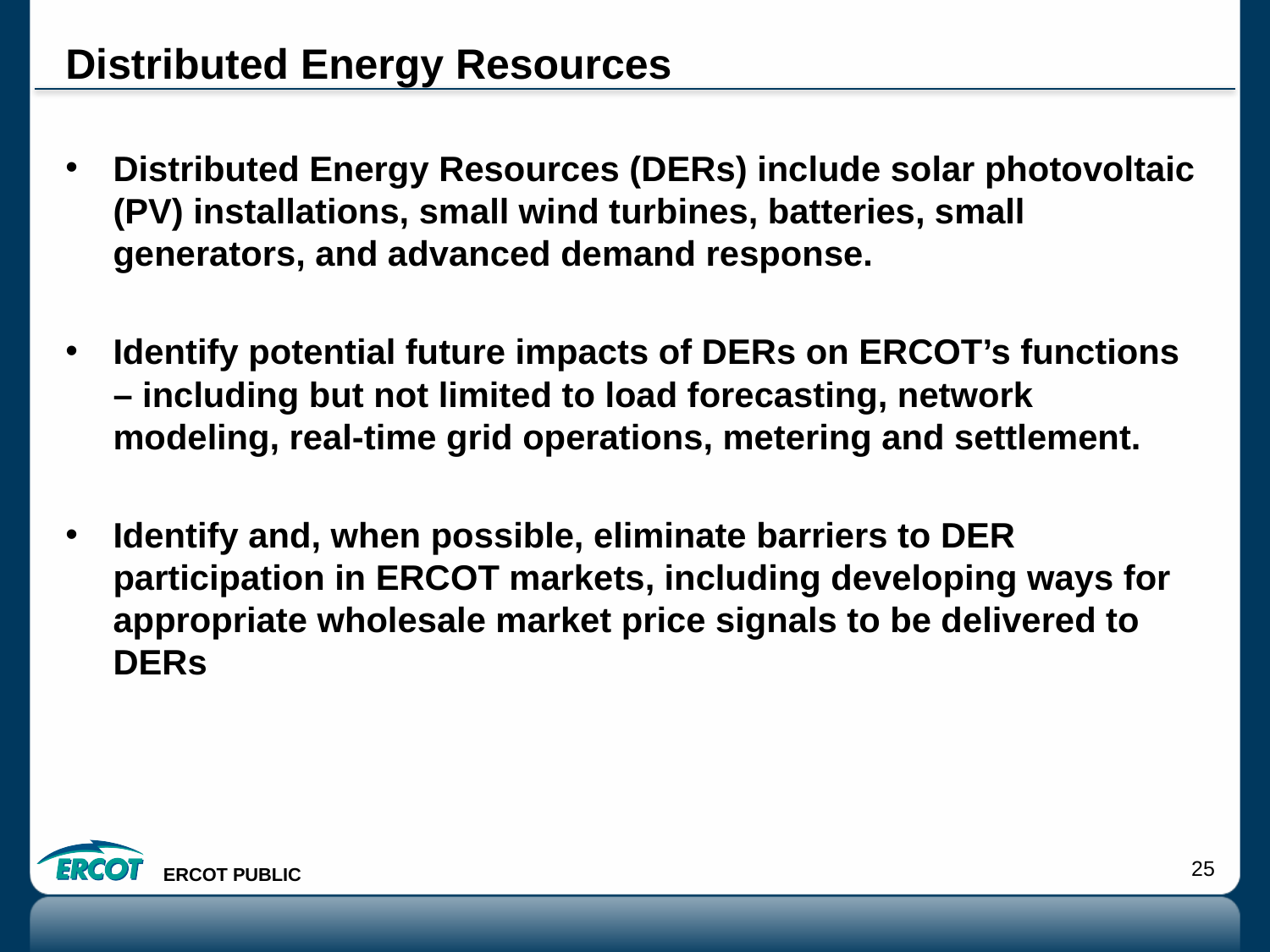

# Distributed Energy Resources
Distributed Energy Resources (DERs) include solar photovoltaic (PV) installations, small wind turbines, batteries, small generators, and advanced demand response.

Identify potential future impacts of DERs on ERCOT’s functions – including but not limited to load forecasting, network modeling, real-time grid operations, metering and settlement.

Identify and, when possible, eliminate barriers to DER participation in ERCOT markets, including developing ways for appropriate wholesale market price signals to be delivered to DERs